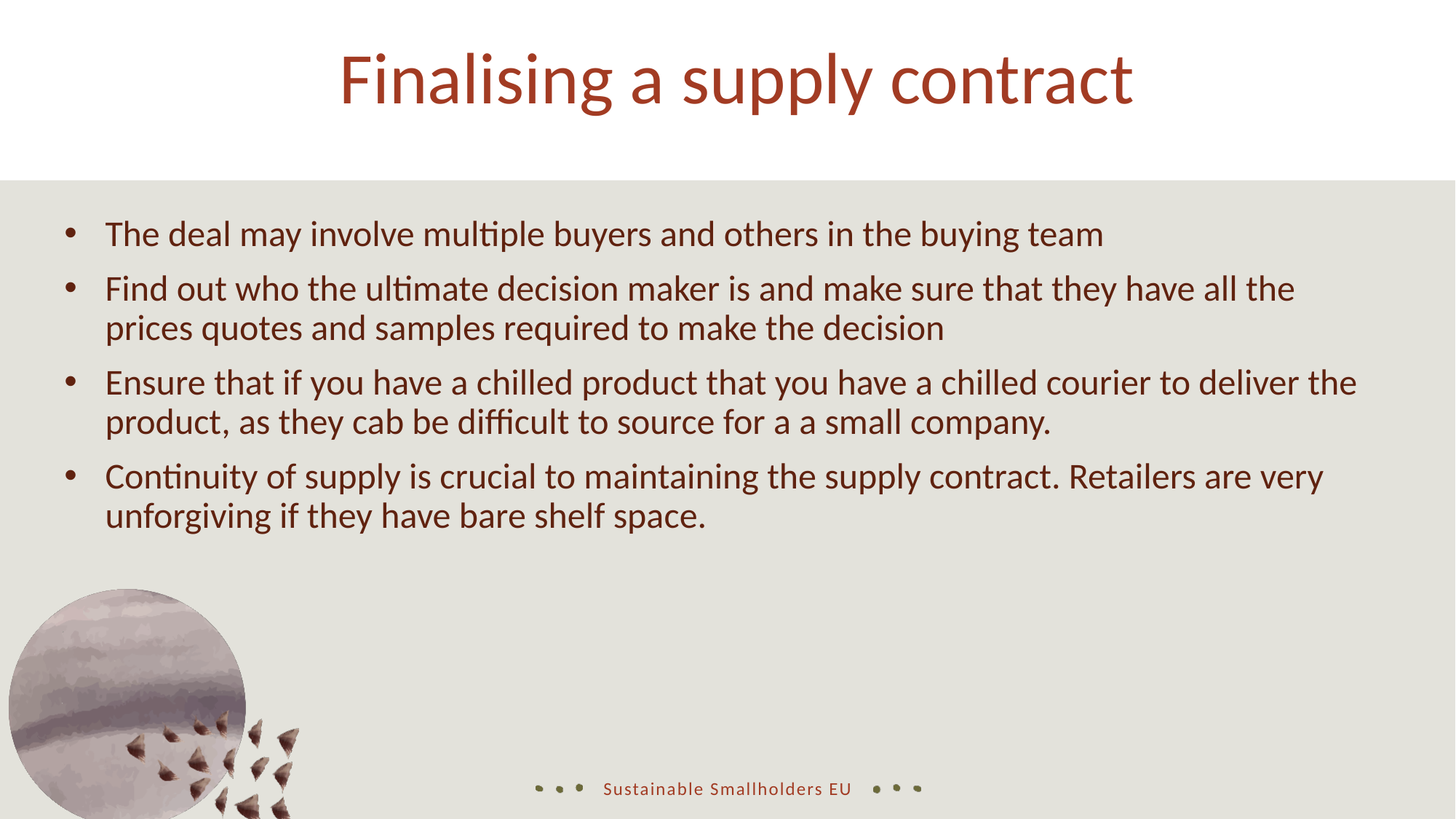

Finalising a supply contract
The deal may involve multiple buyers and others in the buying team
Find out who the ultimate decision maker is and make sure that they have all the prices quotes and samples required to make the decision
Ensure that if you have a chilled product that you have a chilled courier to deliver the product, as they cab be difficult to source for a a small company.
Continuity of supply is crucial to maintaining the supply contract. Retailers are very unforgiving if they have bare shelf space.